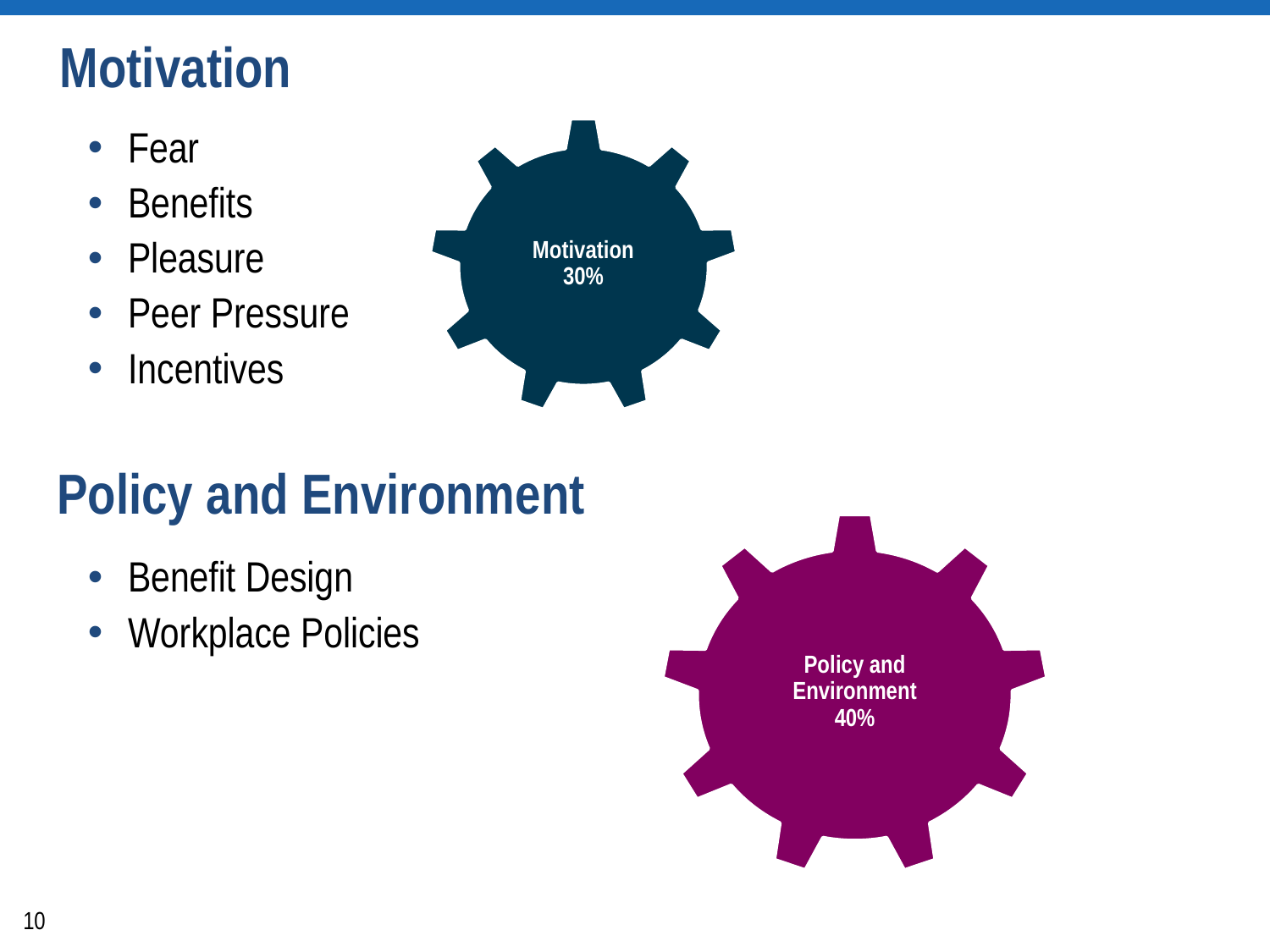

# Motivation
Fear
Benefits
Pleasure
Peer Pressure
Incentives

Motivation
30%
Policy and Environment

Policy and Environment
40%
Benefit Design
Workplace Policies

10